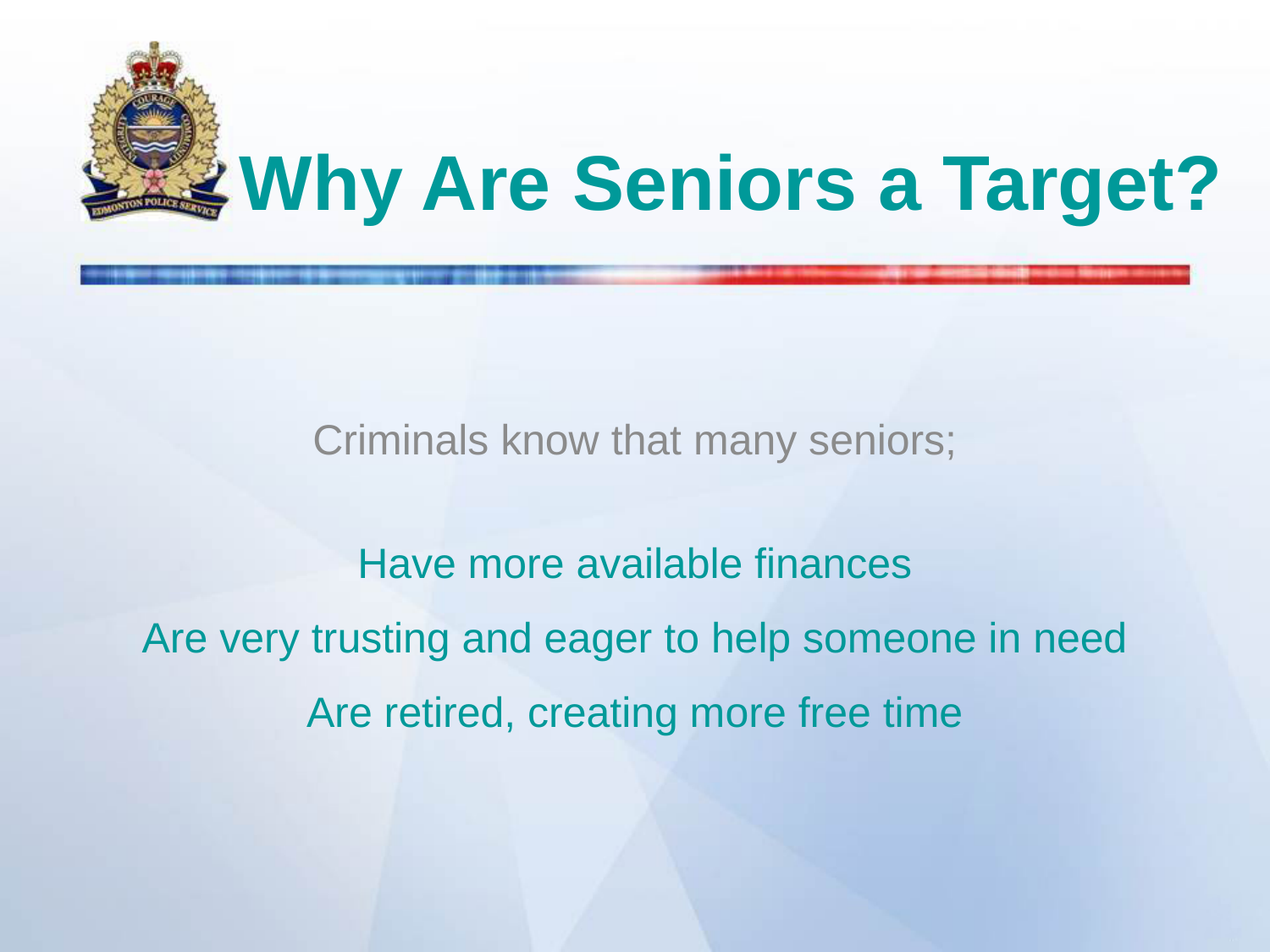

# Why Are Seniors a Target?
Criminals know that many seniors;

Have more available finances
Are very trusting and eager to help someone in need
Are retired, creating more free time